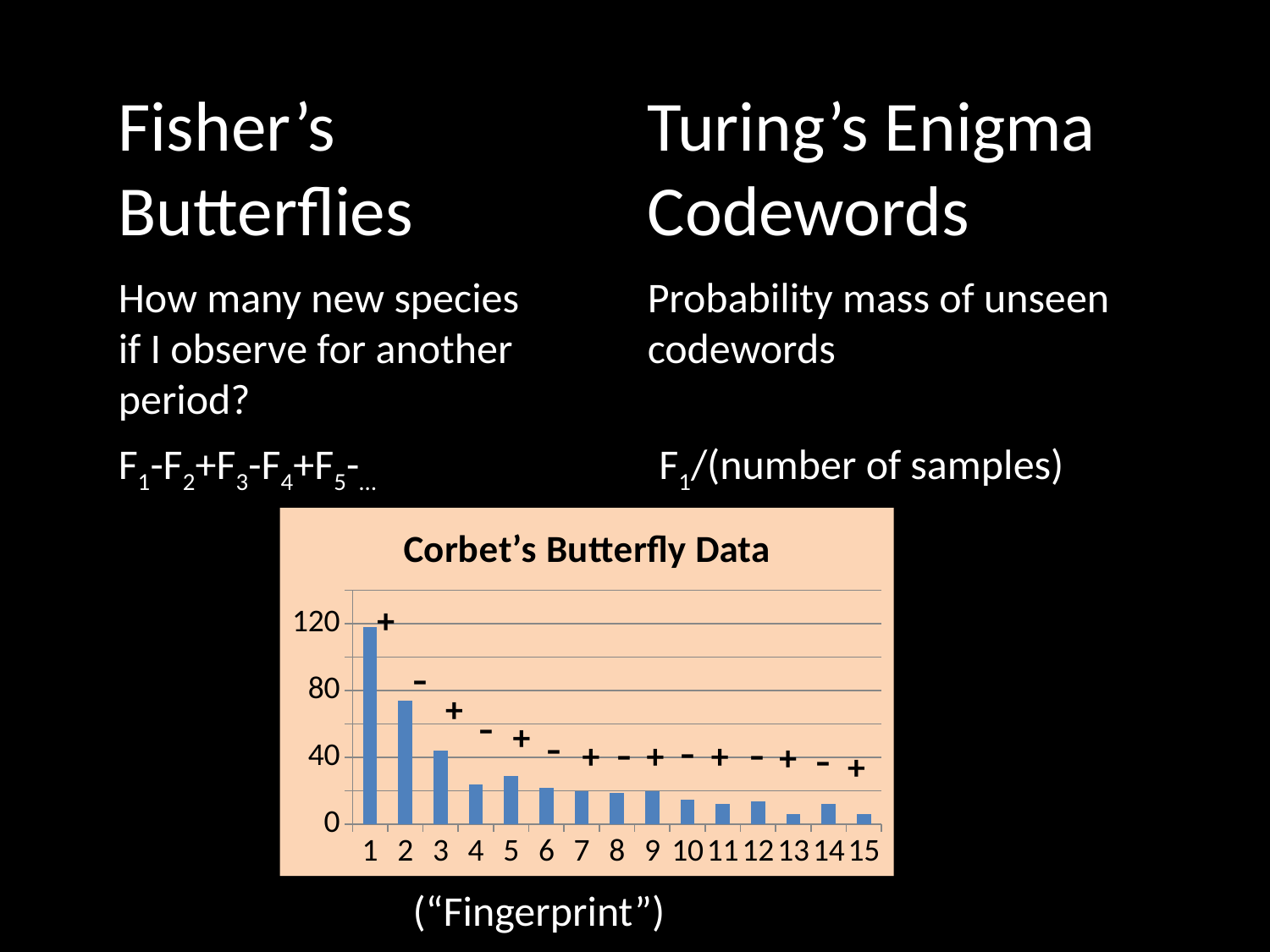

Fisher’s Butterflies
Turing’s Enigma Codewords
How many new species if I observe for another period?
Probability mass of unseen codewords
F1-F2+F3-F4+F5-…
F1/(number of samples)

### Chart: Corbet’s Butterfly Data

| Category | Series 1 |
|---|---|
| 1 | 118.0 |
| 2 | 74.0 |
| 3 | 44.0 |
| 4 | 24.0 |
| 5 | 29.0 |
| 6 | 22.0 |
| 7 | 20.0 |
| 8 | 19.0 |
| 9 | 20.0 |
| 10 | 15.0 |
| 11 | 12.0 |
| 12 | 14.0 |
| 13 | 6.0 |
| 14 | 12.0 |
| 15 | 6.0 |
+
-
+
-
+
-
-
-
-
-
+
+
+
+
+
(“Fingerprint”)